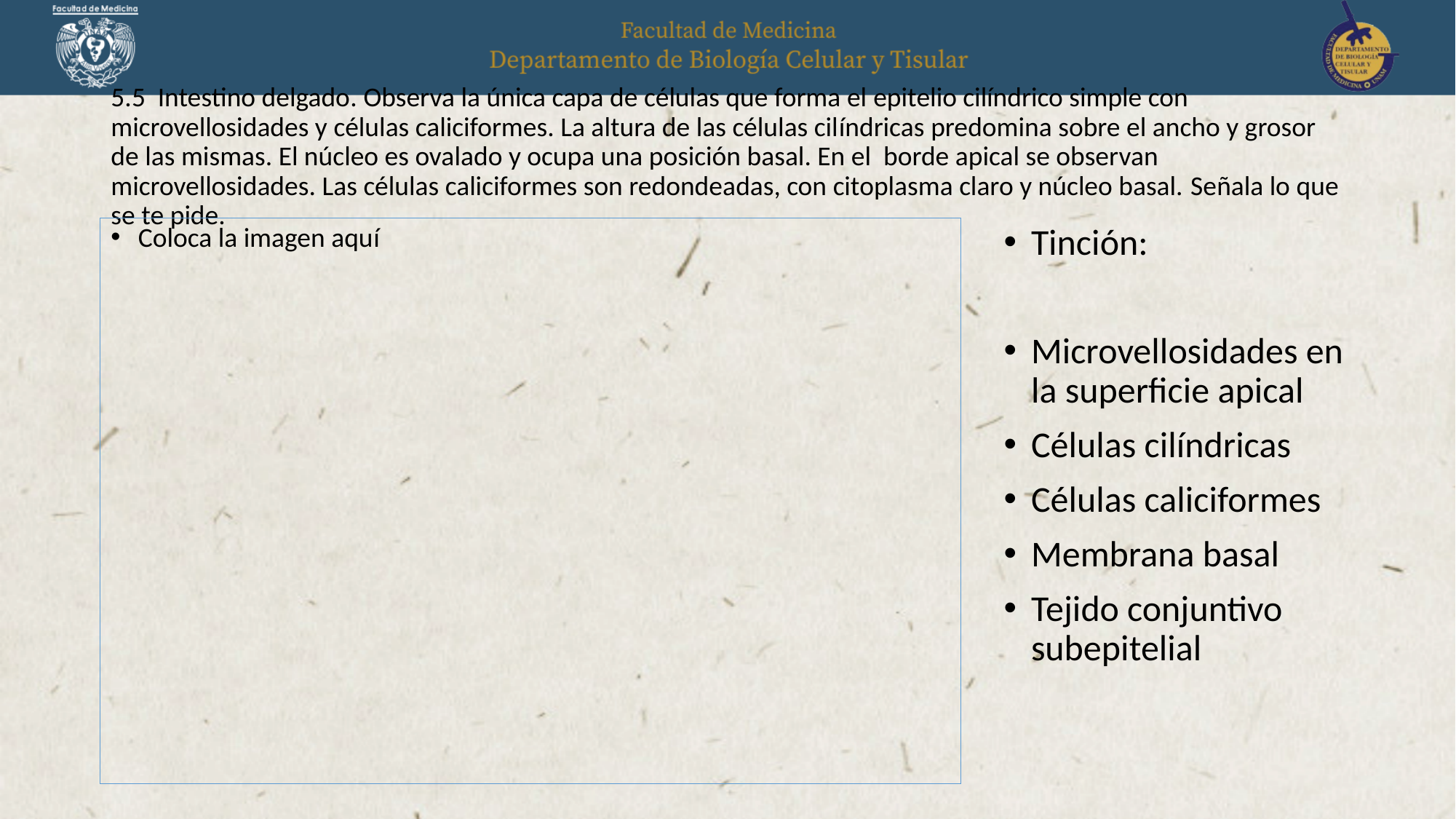

# 5.5  Intestino delgado. Observa la única capa de células que forma el epitelio cilíndrico simple con microvellosidades y células caliciformes. La altura de las células cilíndricas predomina sobre el ancho y grosor de las mismas. El núcleo es ovalado y ocupa una posición basal. En el  borde apical se observan microvellosidades. Las células caliciformes son redondeadas, con citoplasma claro y núcleo basal. Señala lo que se te pide.
Coloca la imagen aquí

Tinción:

Microvellosidades en la superficie apical
Células cilíndricas
Células caliciformes
Membrana basal
Tejido conjuntivo subepitelial